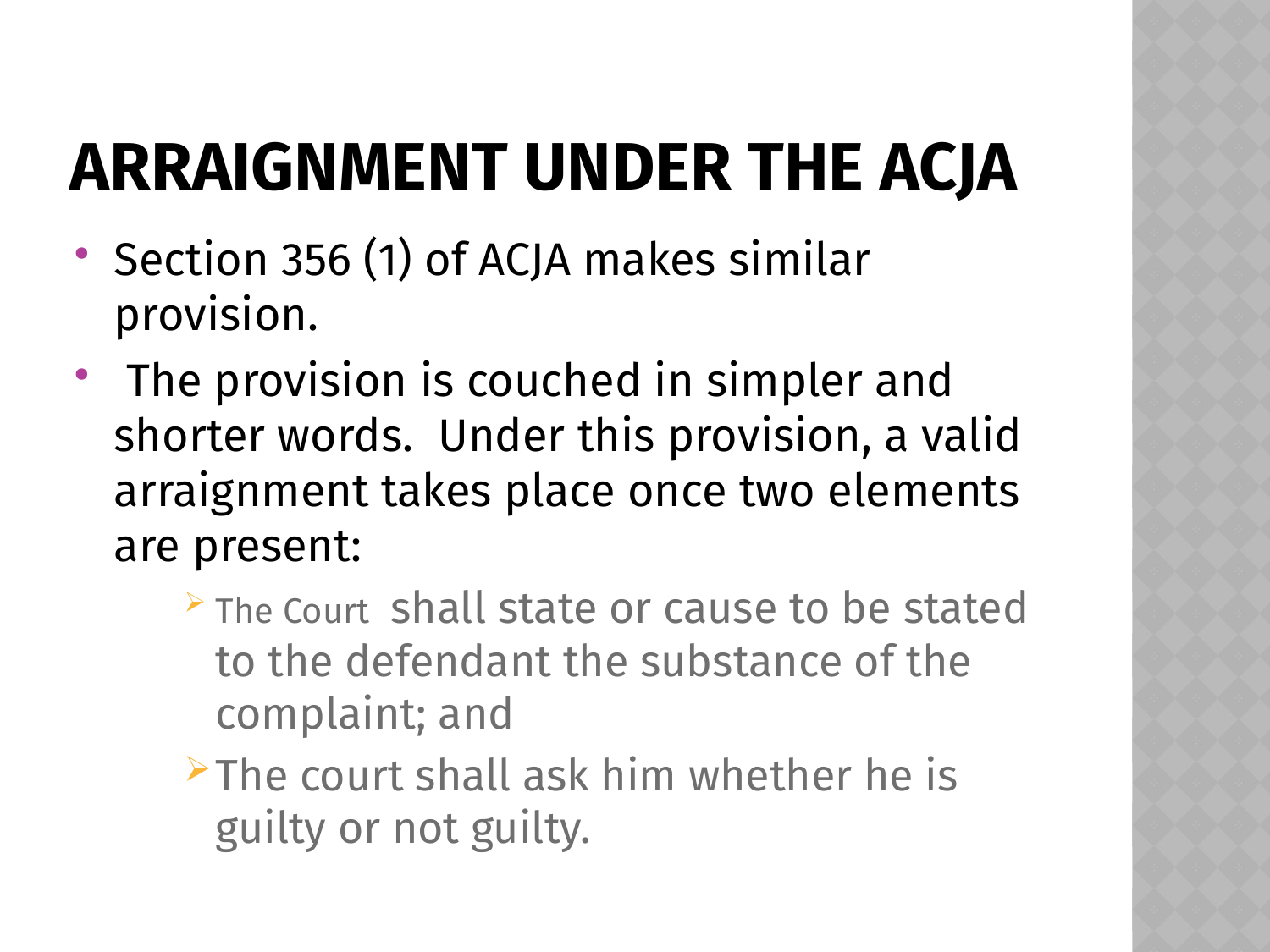

# Arraignment under the ACJA
Section 356 (1) of ACJA makes similar provision.
 The provision is couched in simpler and shorter words.  Under this provision, a valid arraignment takes place once two elements are present:
The Court  shall state or cause to be stated to the defendant the substance of the complaint; and
The court shall ask him whether he is guilty or not guilty.